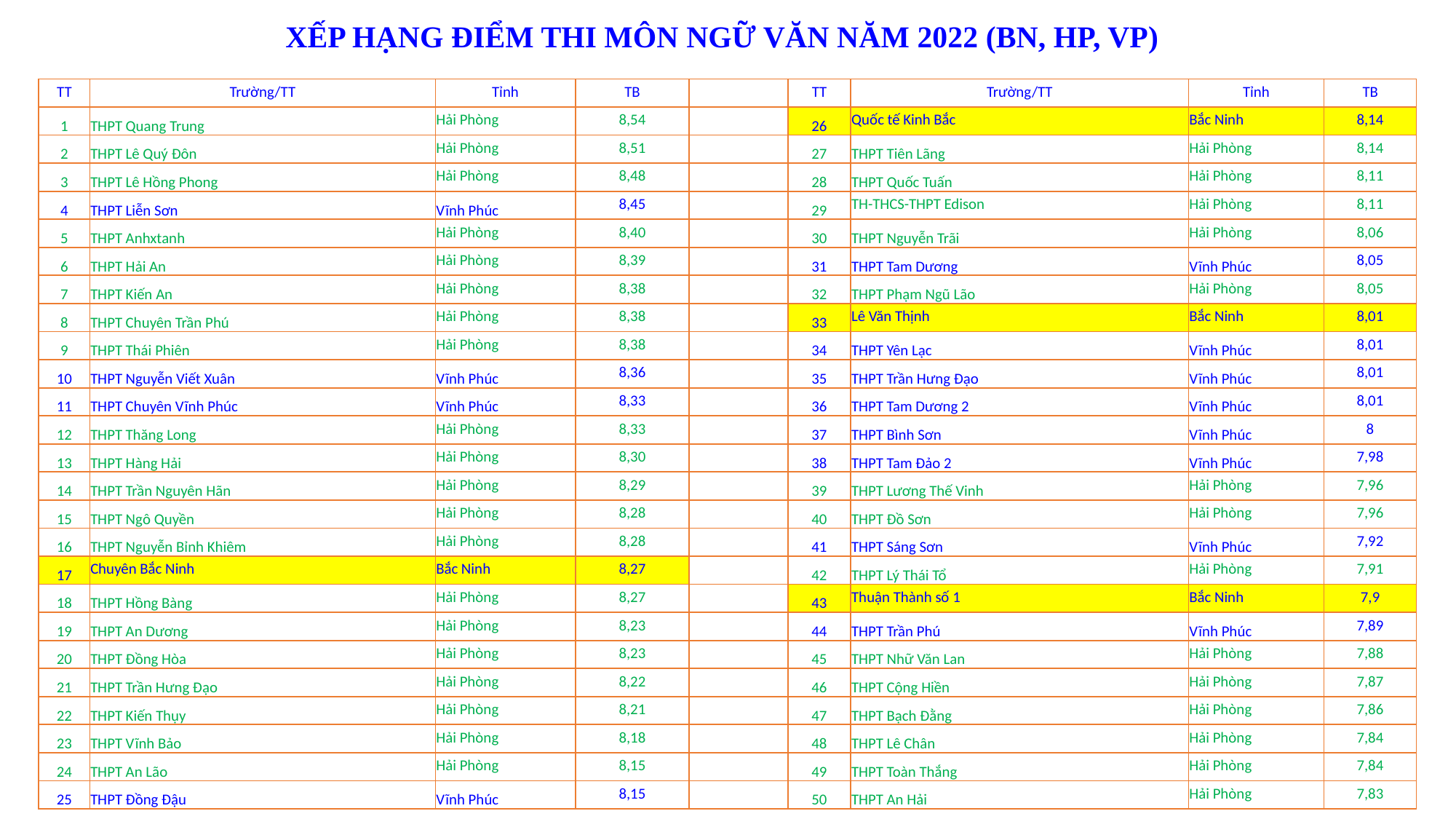

# XẾP HẠNG ĐIỂM THI MÔN NGỮ VĂN NĂM 2022 (BN, HP, VP)
| TT | Trường/TT | Tỉnh | TB |  | TT | Trường/TT | Tỉnh | TB |
| --- | --- | --- | --- | --- | --- | --- | --- | --- |
| 1 | THPT Quang Trung | Hải Phòng | 8,54 |  | 26 | Quốc tế Kinh Bắc | Bắc Ninh | 8,14 |
| 2 | THPT Lê Quý Đôn | Hải Phòng | 8,51 |  | 27 | THPT Tiên Lãng | Hải Phòng | 8,14 |
| 3 | THPT Lê Hồng Phong | Hải Phòng | 8,48 |  | 28 | THPT Quốc Tuấn | Hải Phòng | 8,11 |
| 4 | THPT Liễn Sơn | Vĩnh Phúc | 8,45 |  | 29 | TH-THCS-THPT Edison | Hải Phòng | 8,11 |
| 5 | THPT Anhxtanh | Hải Phòng | 8,40 |  | 30 | THPT Nguyễn Trãi | Hải Phòng | 8,06 |
| 6 | THPT Hải An | Hải Phòng | 8,39 |  | 31 | THPT Tam Dương | Vĩnh Phúc | 8,05 |
| 7 | THPT Kiến An | Hải Phòng | 8,38 |  | 32 | THPT Phạm Ngũ Lão | Hải Phòng | 8,05 |
| 8 | THPT Chuyên Trần Phú | Hải Phòng | 8,38 |  | 33 | Lê Văn Thịnh | Bắc Ninh | 8,01 |
| 9 | THPT Thái Phiên | Hải Phòng | 8,38 |  | 34 | THPT Yên Lạc | Vĩnh Phúc | 8,01 |
| 10 | THPT Nguyễn Viết Xuân | Vĩnh Phúc | 8,36 |  | 35 | THPT Trần Hưng Đạo | Vĩnh Phúc | 8,01 |
| 11 | THPT Chuyên Vĩnh Phúc | Vĩnh Phúc | 8,33 |  | 36 | THPT Tam Dương 2 | Vĩnh Phúc | 8,01 |
| 12 | THPT Thăng Long | Hải Phòng | 8,33 |  | 37 | THPT Bình Sơn | Vĩnh Phúc | 8 |
| 13 | THPT Hàng Hải | Hải Phòng | 8,30 |  | 38 | THPT Tam Đảo 2 | Vĩnh Phúc | 7,98 |
| 14 | THPT Trần Nguyên Hãn | Hải Phòng | 8,29 |  | 39 | THPT Lương Thế Vinh | Hải Phòng | 7,96 |
| 15 | THPT Ngô Quyền | Hải Phòng | 8,28 |  | 40 | THPT Đồ Sơn | Hải Phòng | 7,96 |
| 16 | THPT Nguyễn Bỉnh Khiêm | Hải Phòng | 8,28 |  | 41 | THPT Sáng Sơn | Vĩnh Phúc | 7,92 |
| 17 | Chuyên Bắc Ninh | Bắc Ninh | 8,27 |  | 42 | THPT Lý Thái Tổ | Hải Phòng | 7,91 |
| 18 | THPT Hồng Bàng | Hải Phòng | 8,27 |  | 43 | Thuận Thành số 1 | Bắc Ninh | 7,9 |
| 19 | THPT An Dương | Hải Phòng | 8,23 |  | 44 | THPT Trần Phú | Vĩnh Phúc | 7,89 |
| 20 | THPT Đồng Hòa | Hải Phòng | 8,23 |  | 45 | THPT Nhữ Văn Lan | Hải Phòng | 7,88 |
| 21 | THPT Trần Hưng Đạo | Hải Phòng | 8,22 |  | 46 | THPT Cộng Hiền | Hải Phòng | 7,87 |
| 22 | THPT Kiến Thụy | Hải Phòng | 8,21 |  | 47 | THPT Bạch Đằng | Hải Phòng | 7,86 |
| 23 | THPT Vĩnh Bảo | Hải Phòng | 8,18 |  | 48 | THPT Lê Chân | Hải Phòng | 7,84 |
| 24 | THPT An Lão | Hải Phòng | 8,15 |  | 49 | THPT Toàn Thắng | Hải Phòng | 7,84 |
| 25 | THPT Đồng Đậu | Vĩnh Phúc | 8,15 |  | 50 | THPT An Hải | Hải Phòng | 7,83 |